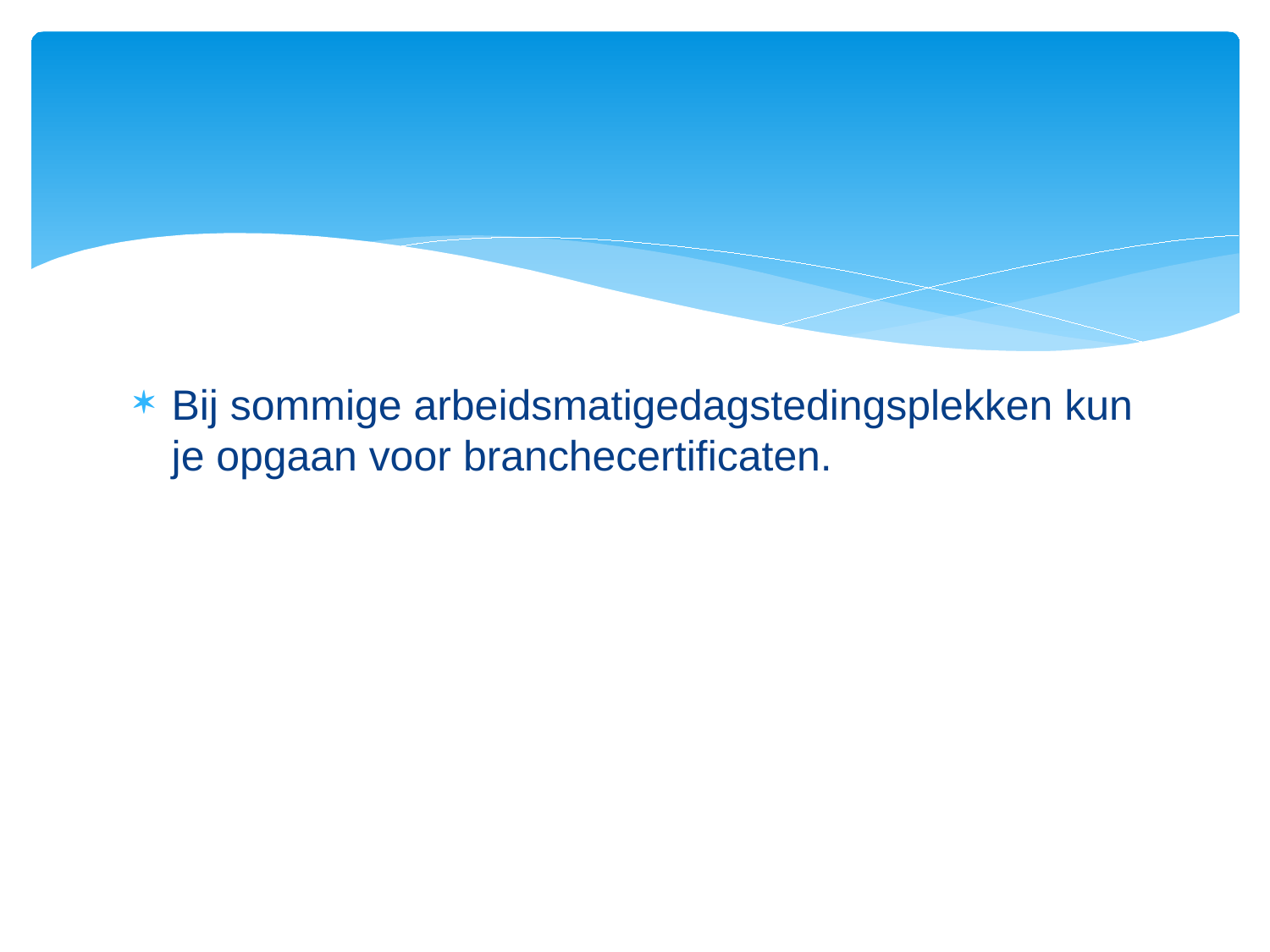

#
Bij sommige arbeidsmatigedagstedingsplekken kun je opgaan voor branchecertificaten.